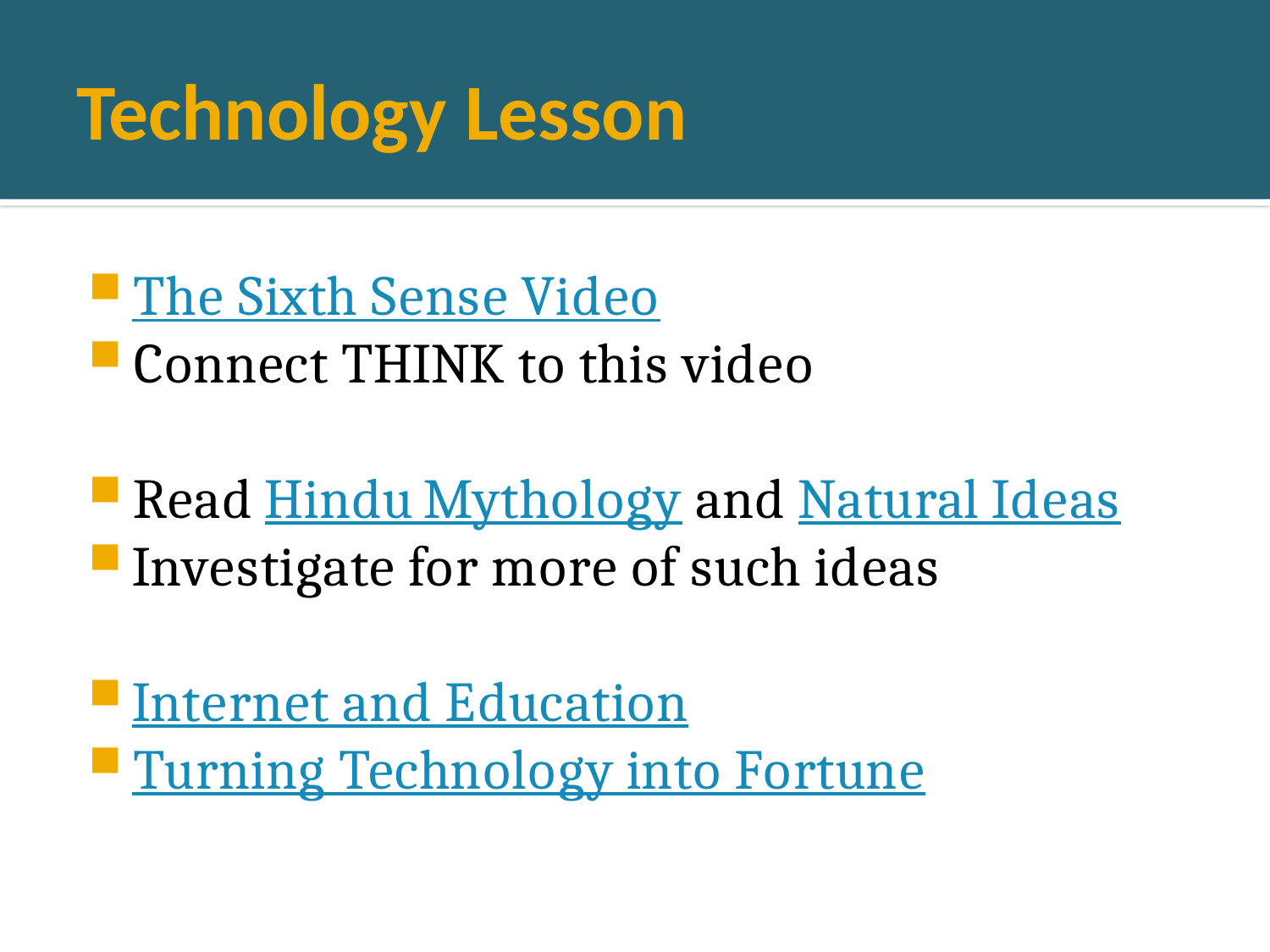

# Technology Lesson
The Sixth Sense Video
Connect THINK to this video

Read Hindu Mythology and Natural Ideas
Investigate for more of such ideas

Internet and Education
Turning Technology into Fortune